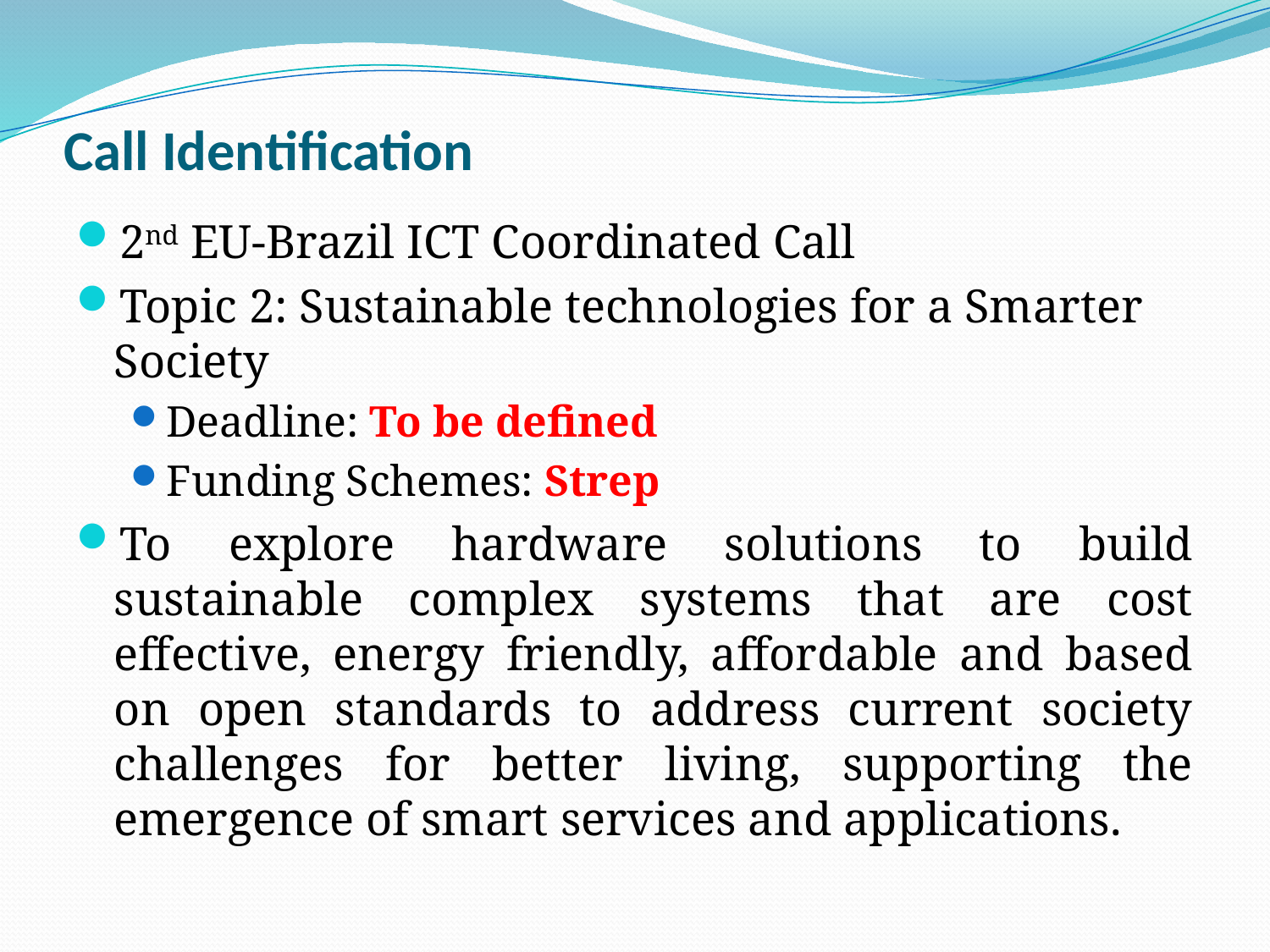

# Call Identification
2nd EU-Brazil ICT Coordinated Call
Topic 2: Sustainable technologies for a Smarter Society
Deadline: To be defined
Funding Schemes: Strep
To explore hardware solutions to build sustainable complex systems that are cost effective, energy friendly, affordable and based on open standards to address current society challenges for better living, supporting the emergence of smart services and applications.